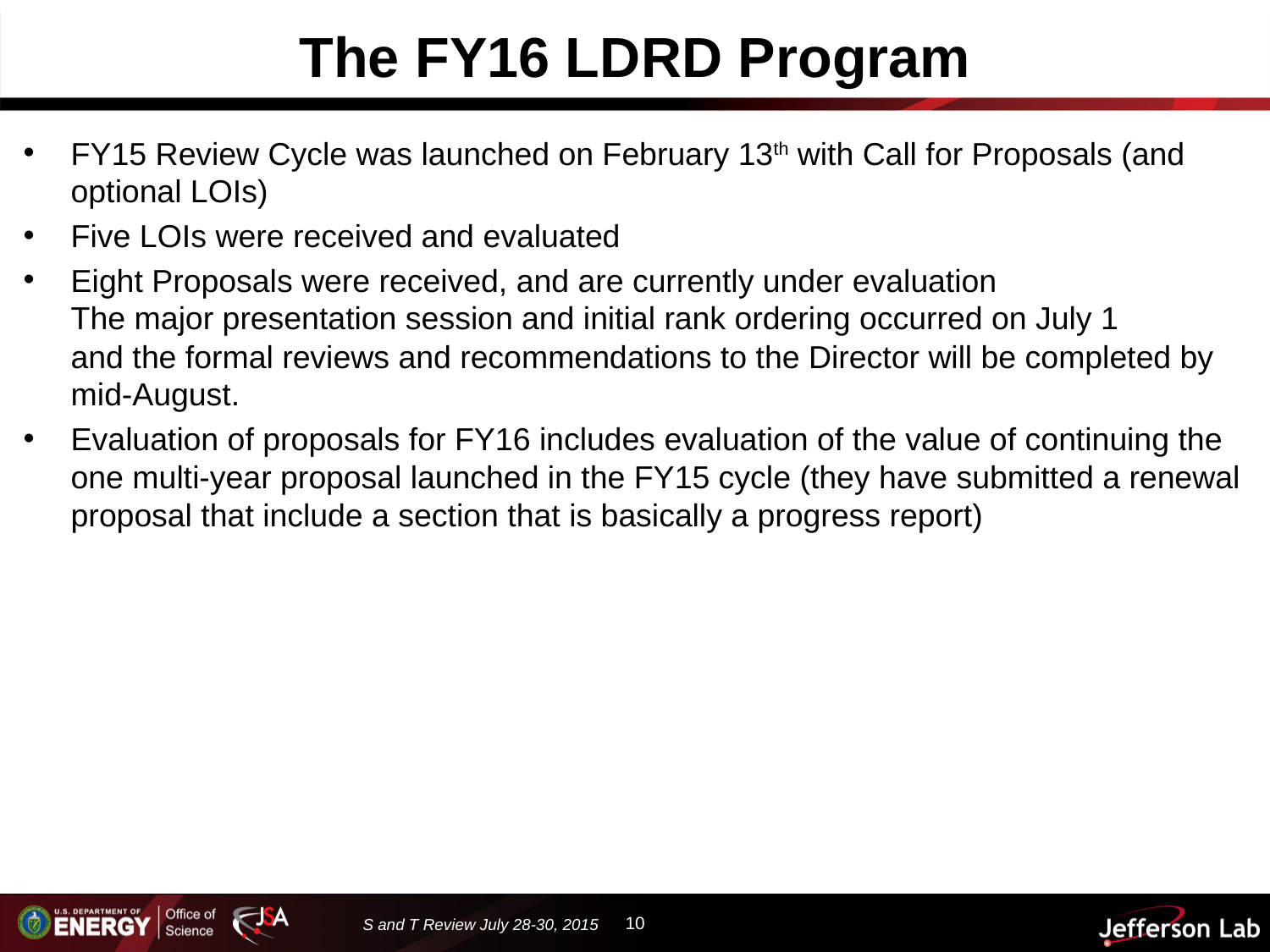

# The FY16 LDRD Program
FY15 Review Cycle was launched on February 13th with Call for Proposals (and optional LOIs)
Five LOIs were received and evaluated
Eight Proposals were received, and are currently under evaluation
The major presentation session and initial rank ordering occurred on July 1
and the formal reviews and recommendations to the Director will be completed by mid-August.
Evaluation of proposals for FY16 includes evaluation of the value of continuing the one multi-year proposal launched in the FY15 cycle (they have submitted a renewal proposal that include a section that is basically a progress report)